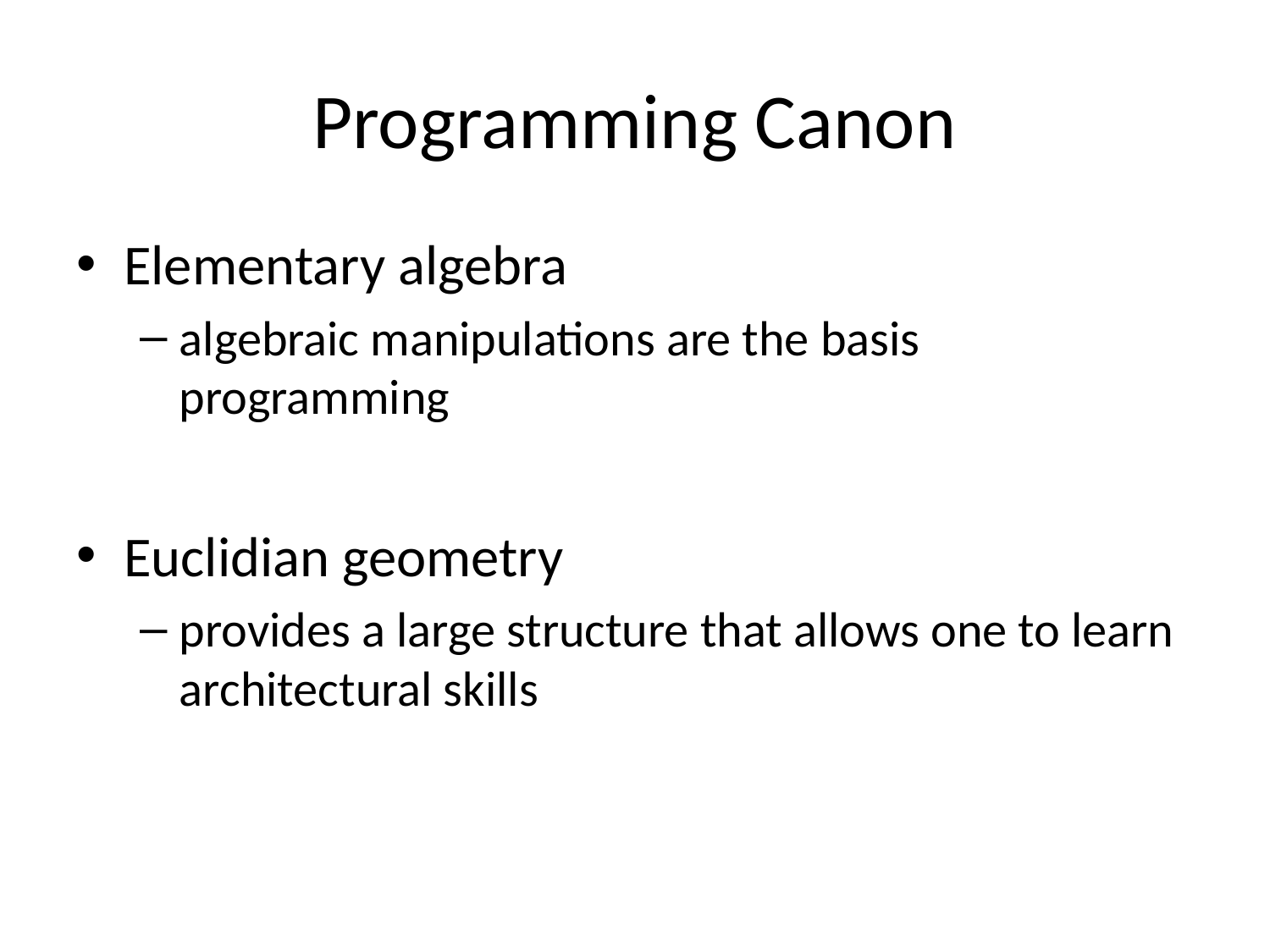

# Programming Canon
Elementary algebra
algebraic manipulations are the basis programming

Euclidian geometry
provides a large structure that allows one to learn architectural skills